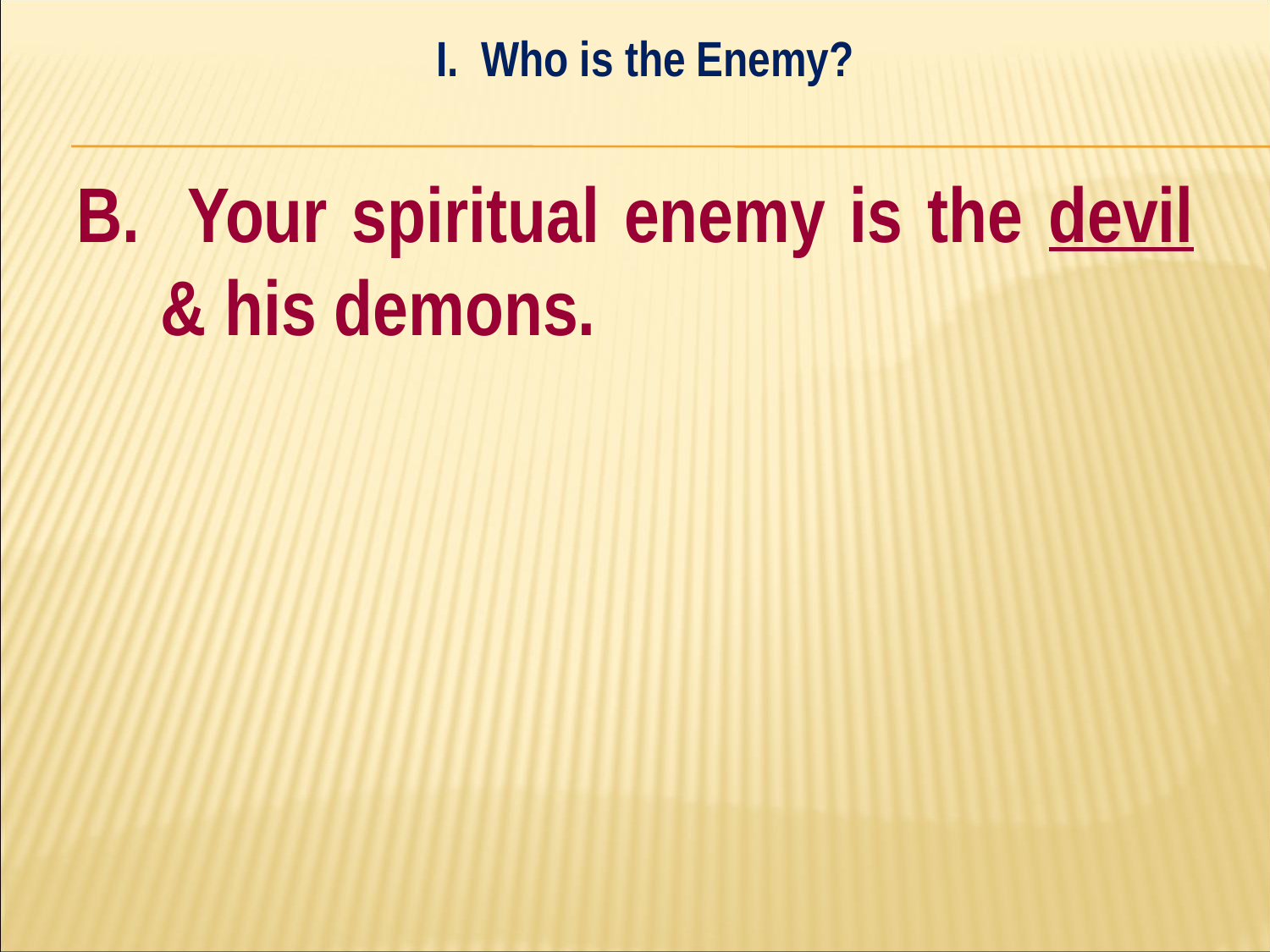

I.  Who is the Enemy?
#
B.  Your spiritual enemy is the devil & his demons.